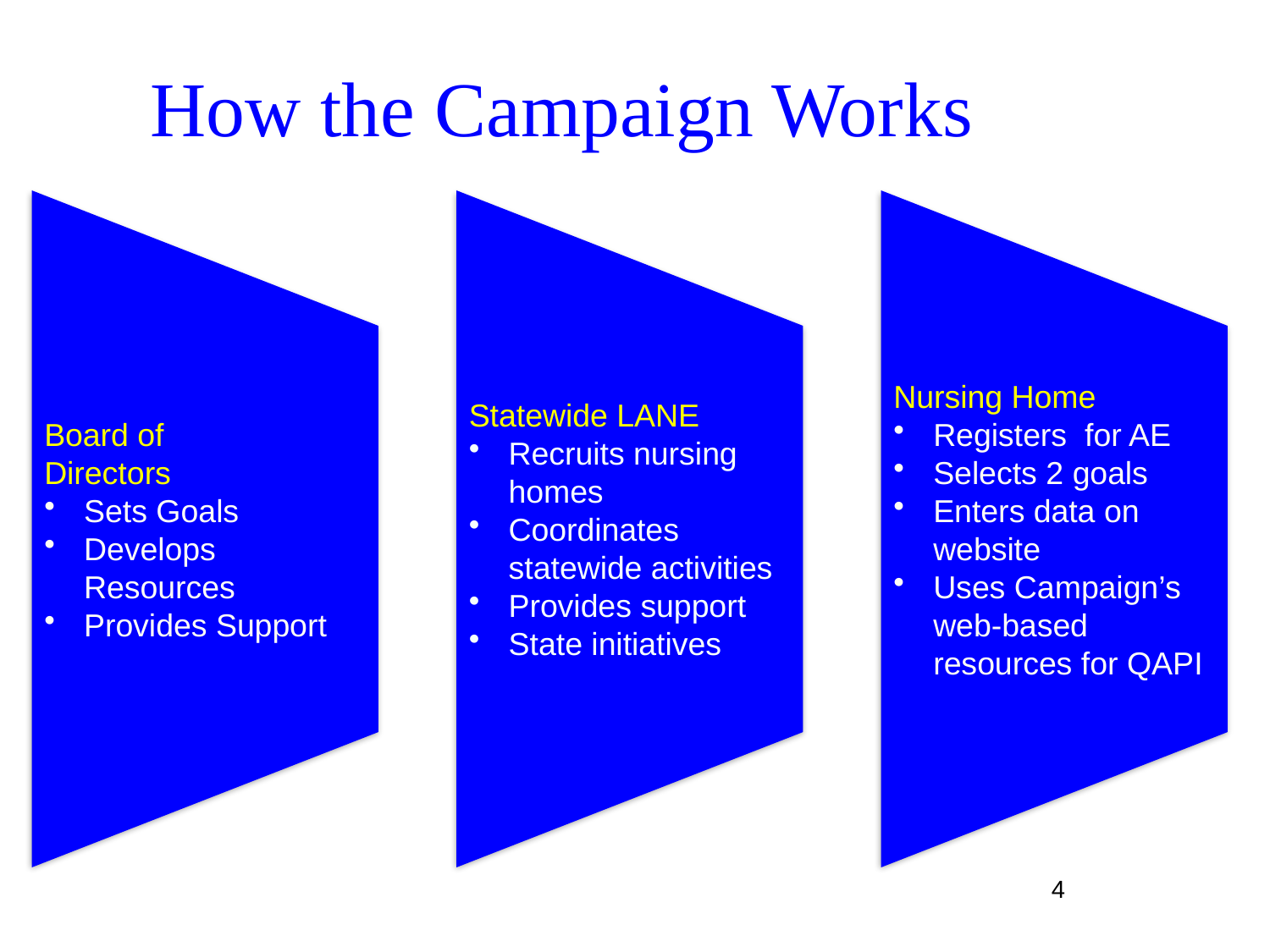

How the Campaign Works
Board of
Directors
Statewide LANE
Recruits nursing homes
Nursing Home
Uses Campaign’s web-based  resources for QAPI
Provides Support
Develops Resources
Sets Goals
Coordinates statewide activities
Provides support
Registers  for AE
Selects 2 goals
Enters data on website
State initiatives
4